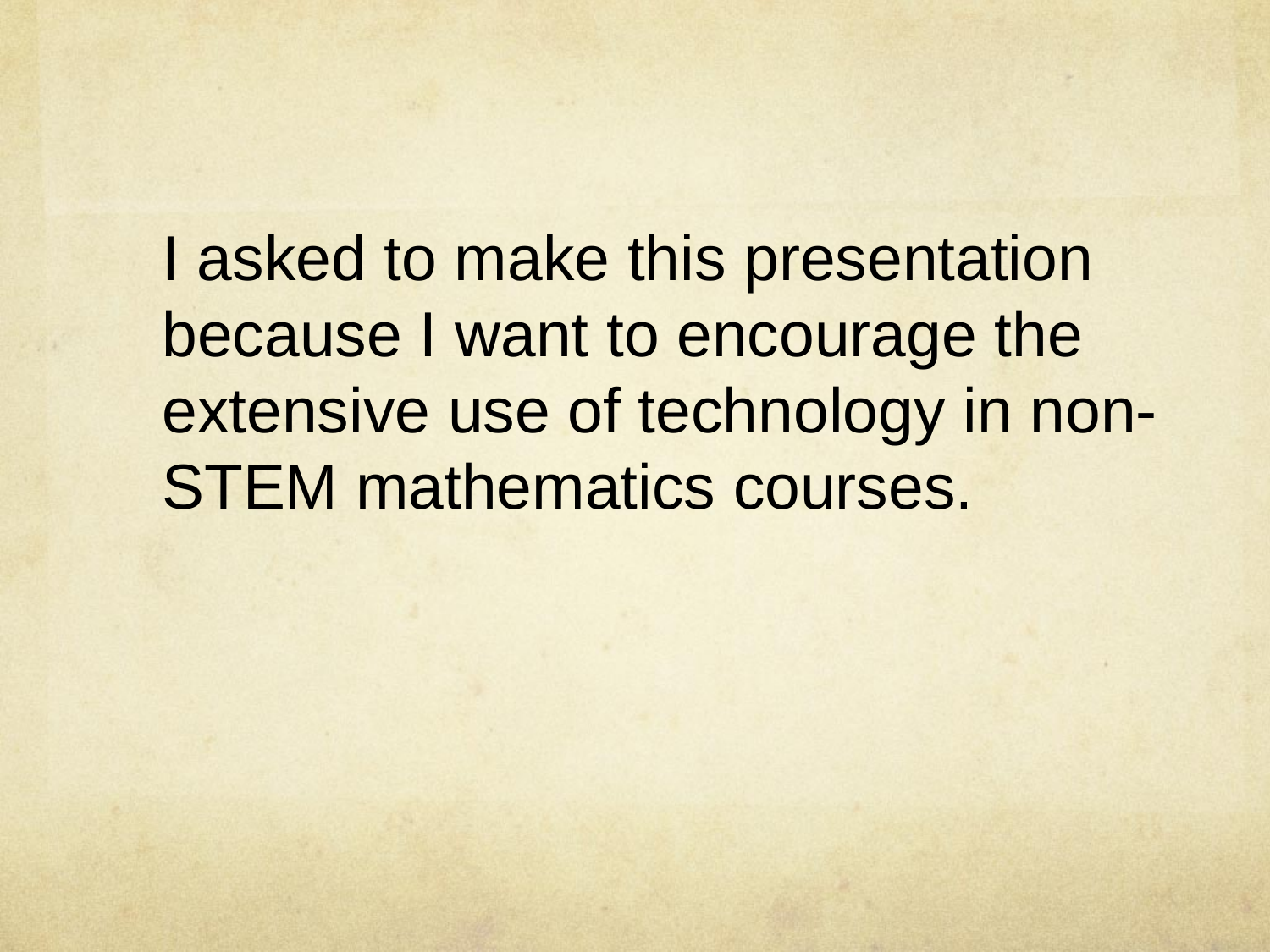

I asked to make this presentation because I want to encourage the extensive use of technology in non-STEM mathematics courses.